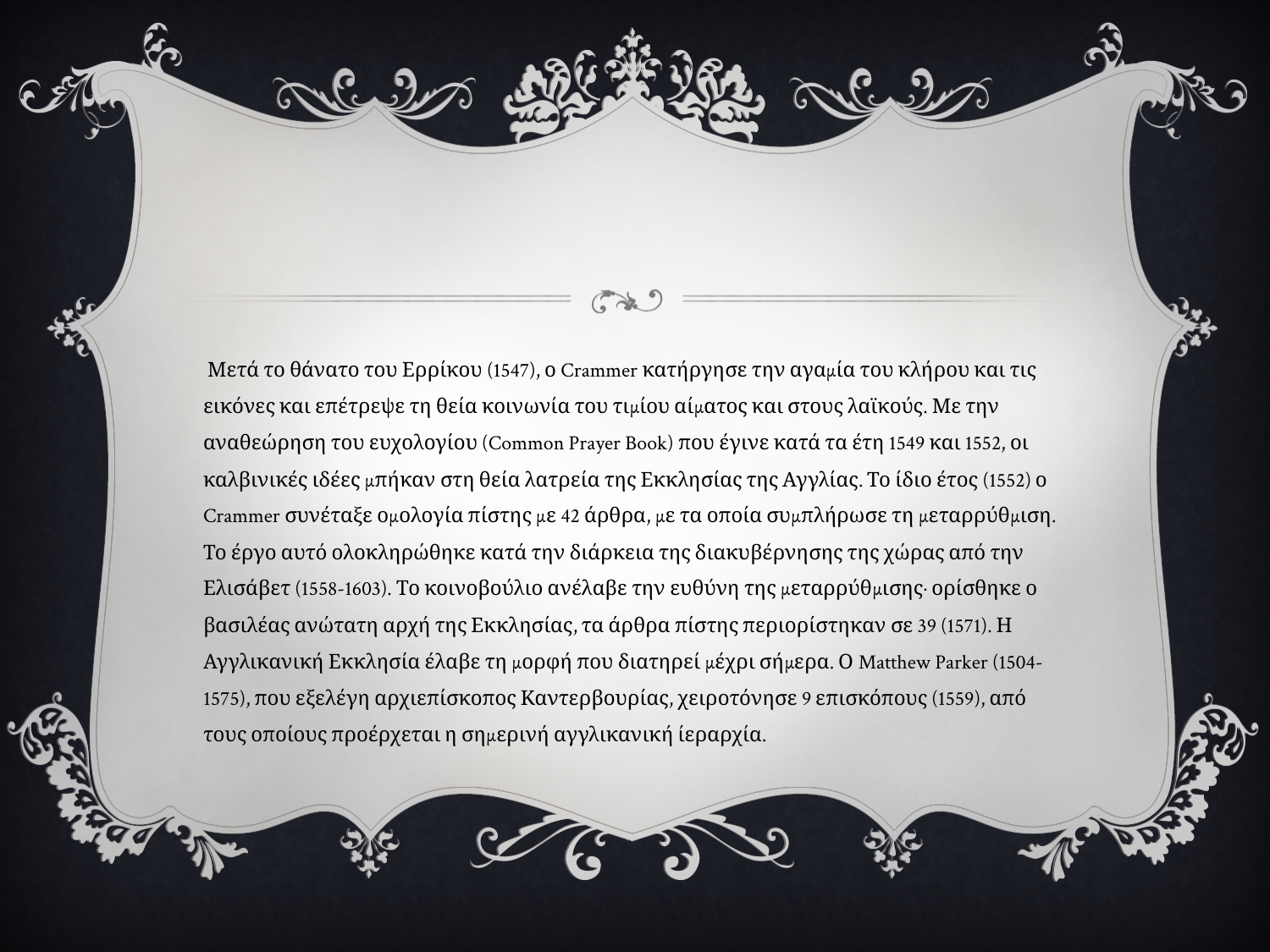

#
 Μετά το θάνατο του Ερρίκου (1547), ο Cram­mer κατήργησε την αγαμία του κλήρου και τις εικόνες και επέτρεψε τη θεία κοινωνία του τιμίου αίματος και στους λαϊκούς. Με την αναθεώρηση του ευχολογίου (Common Prayer Book) που έγινε κατά τα έτη 1549 και 1552, οι καλβινικές ιδέες μπήκαν στη θεία λατρεία της Εκκλησίας της Αγγλίας. Το ίδιο έτος (1552) ο Crammer συνέτα­ξε ομολογία πίστης με 42 άρθρα, με τα οποία συμπλήρωσε τη μεταρρύθμιση. Το έργο αυτό ολοκληρώθηκε κατά την διάρκεια της διακυβέρνησης της χώρας από την Ελισάβετ (1558-1603). Το κοινοβούλιο ανέλαβε την ευθύνη της μεταρρύθμισης· ορίσθηκε ο βασιλέας ανώτατη αρχή της Εκκλησίας, τα άρθρα πίστης περιορί­στηκαν σε 39 (1571). Η Αγγλικανική Εκκλησία έλαβε τη μορφή που διατηρεί μέχρι σήμερα. Ο Matthew Parker (1504-1575), που εξελέγη αρχιεπί­σκοπος Καντερβουρίας, χειροτόνησε 9 επισκό­πους (1559), από τους οποίους προέρχεται η ση­μερινή αγγλικανική ίεραρχία.